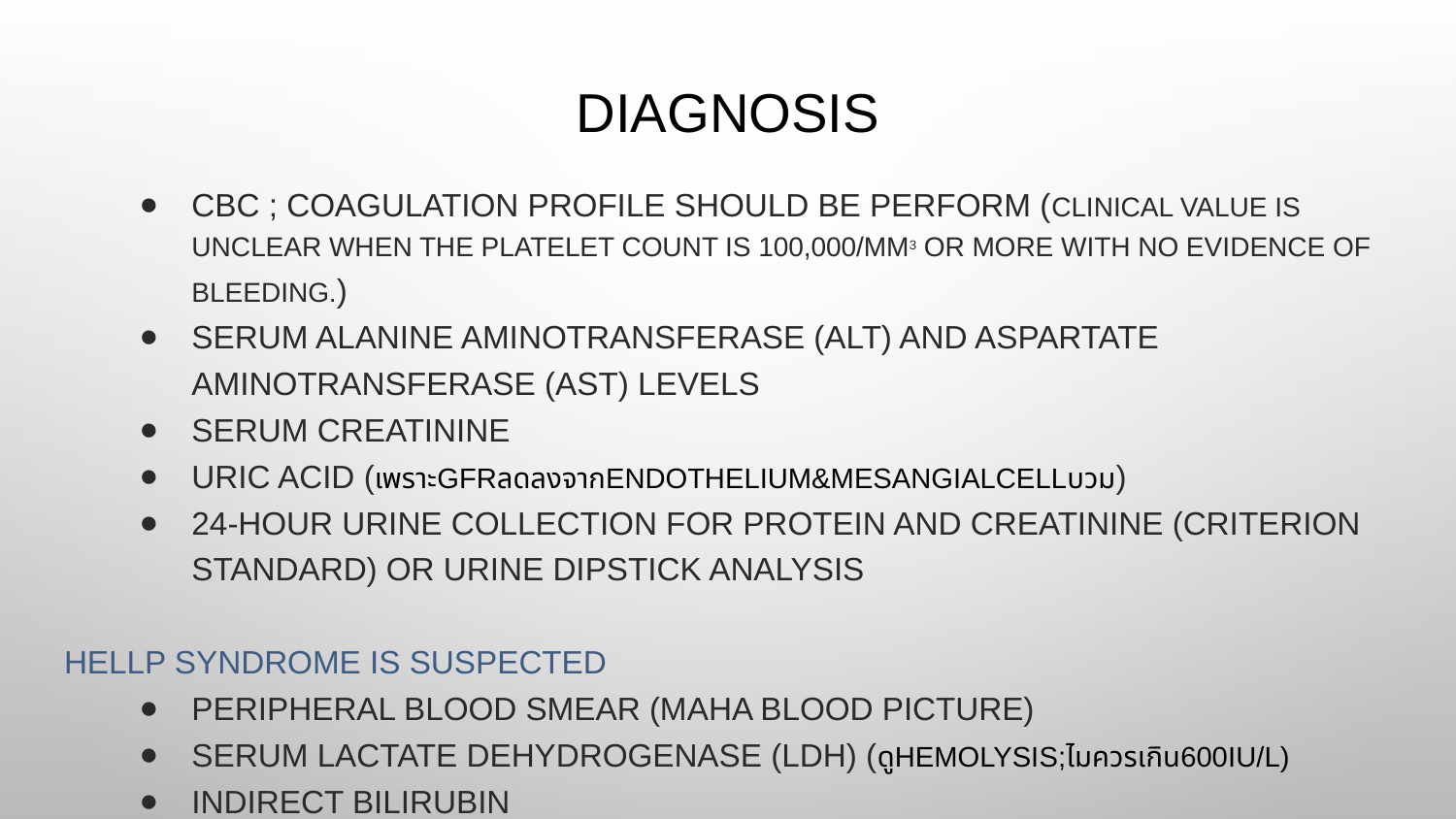

# Diagnosis
CBC ; coagulation profile should be perform (clinical value is unclear when the platelet count is 100,000/mm3 or more with no evidence of bleeding.)
Serum alanine aminotransferase (ALT) and aspartate aminotransferase (AST) levels
Serum creatinine
Uric acid (เพราะGFRลดลงจากendothelium&mesangialcellบวม)
24-hour urine collection for protein and creatinine (criterion standard) or urine dipstick analysis

HELLP syndrome is suspected
Peripheral blood smear (MAHA blood picture)
Serum lactate dehydrogenase (LDH) (ดูhemolysis;ไม􏰂ควรเกิน600IU/L)
Indirect bilirubin